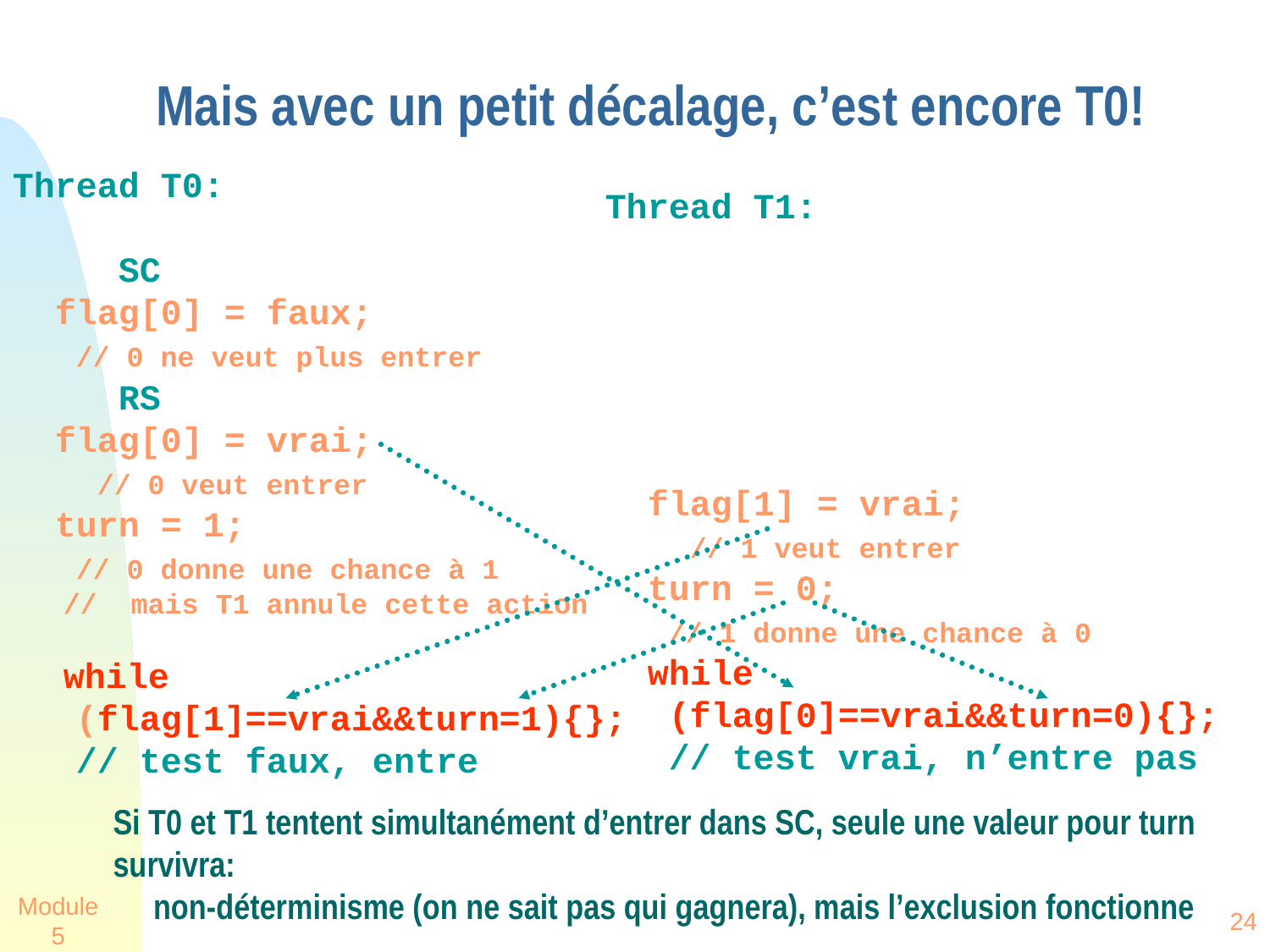

# Mais avec un petit décalage, c’est encore T0!
Thread T0:

     SC
  flag[0] = faux;
   // 0 ne veut plus entrer
     RS
  flag[0] = vrai;
    // 0 veut entrer
  turn = 1;
   // 0 donne une chance à 1
   //  mais T1 annule cette action

   while
   (flag[1]==vrai&&turn=1){};
   // test faux, entre

Thread T1:

  flag[1] = vrai;
    // 1 veut entrer
  turn = 0;
   // 1 donne une chance à 0
  while
   (flag[0]==vrai&&turn=0){};
   // test vrai, n’entre pas

Si T0 et T1 tentent simultanément d’entrer dans SC, seule une valeur pour turn survivra:
     non-déterminisme (on ne sait pas qui gagnera), mais l’exclusion fonctionne
Module 5
24